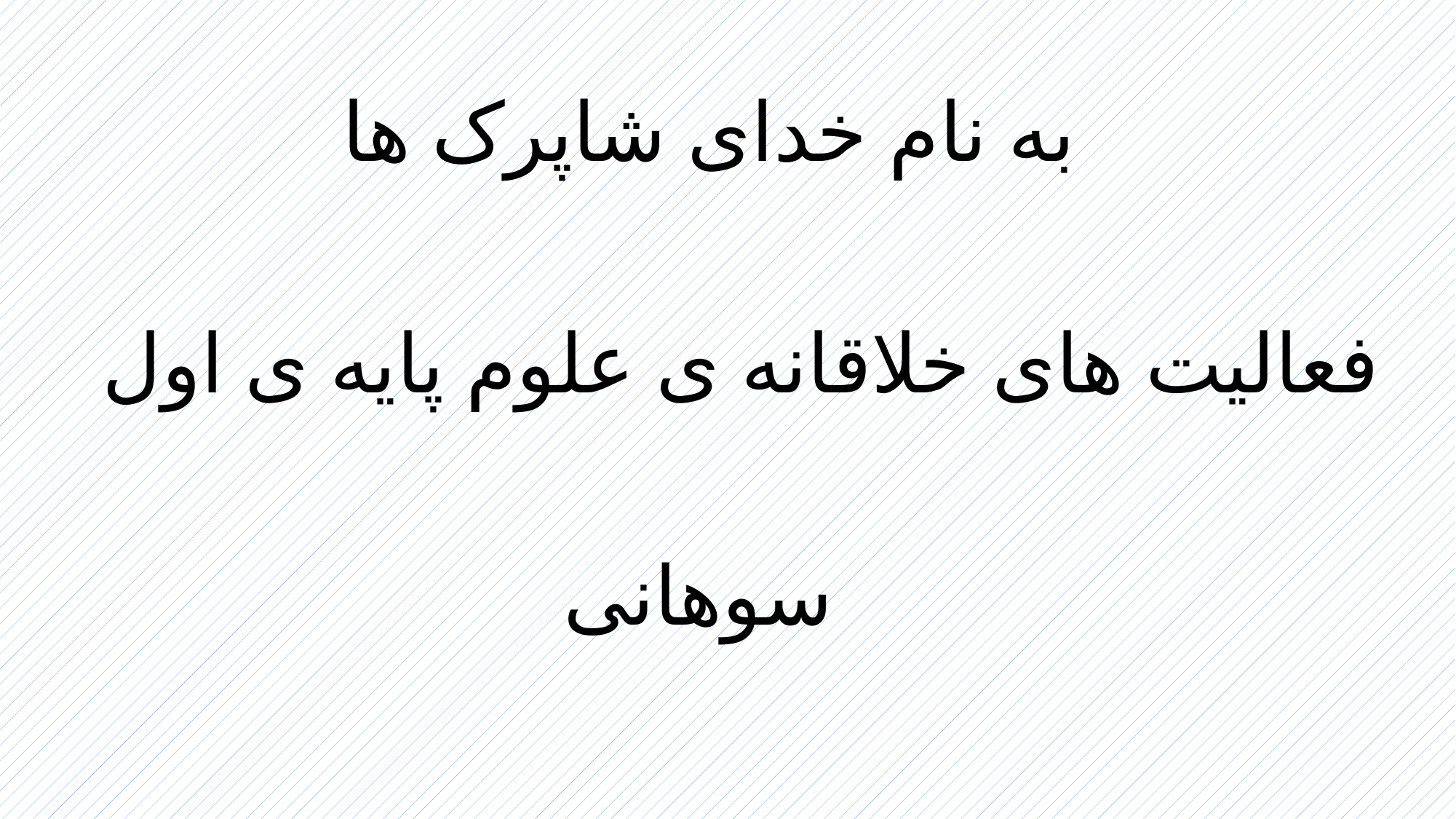

به نام خدای شاپرک ها
فعالیت های خلاقانه ی علوم پایه ی اول
سوهانی